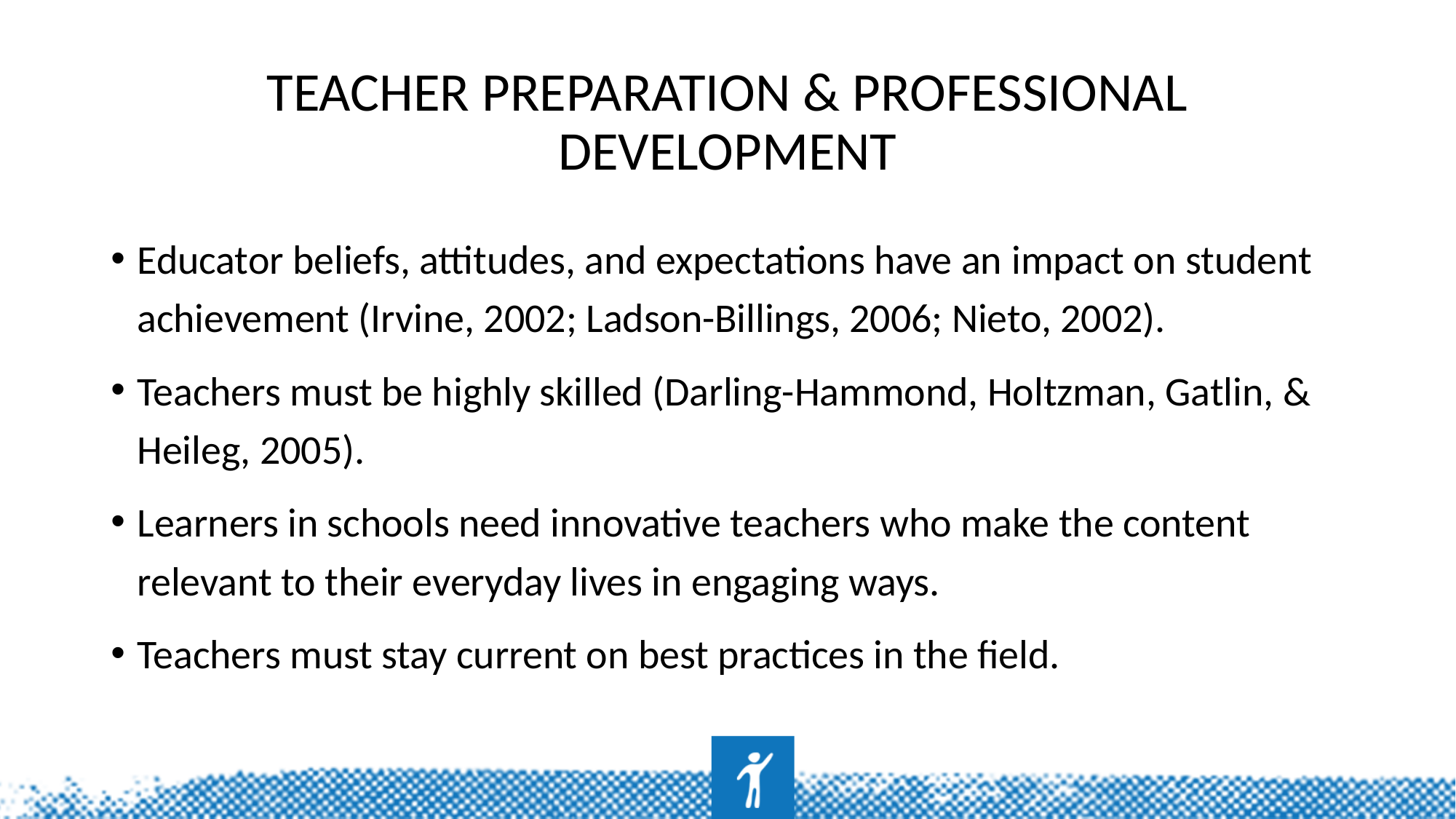

# Teacher Preparation & Professional Development
Educator beliefs, attitudes, and expectations have an impact on student achievement (Irvine, 2002; Ladson-Billings, 2006; Nieto, 2002).
Teachers must be highly skilled (Darling-Hammond, Holtzman, Gatlin, & Heileg, 2005).
Learners in schools need innovative teachers who make the content relevant to their everyday lives in engaging ways.
Teachers must stay current on best practices in the field.